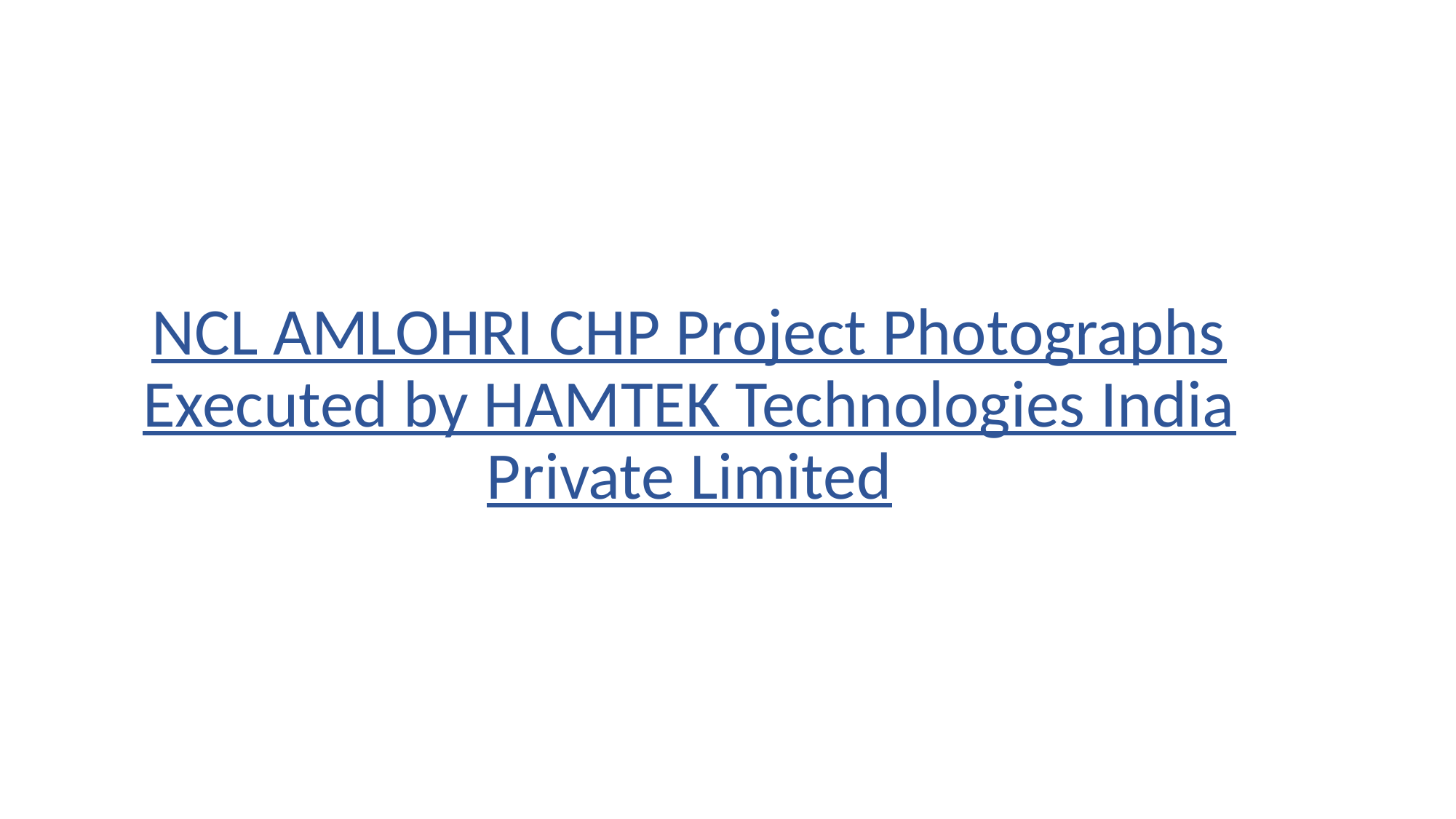

# NCL AMLOHRI CHP Project Photographs Executed by HAMTEK Technologies India Private Limited